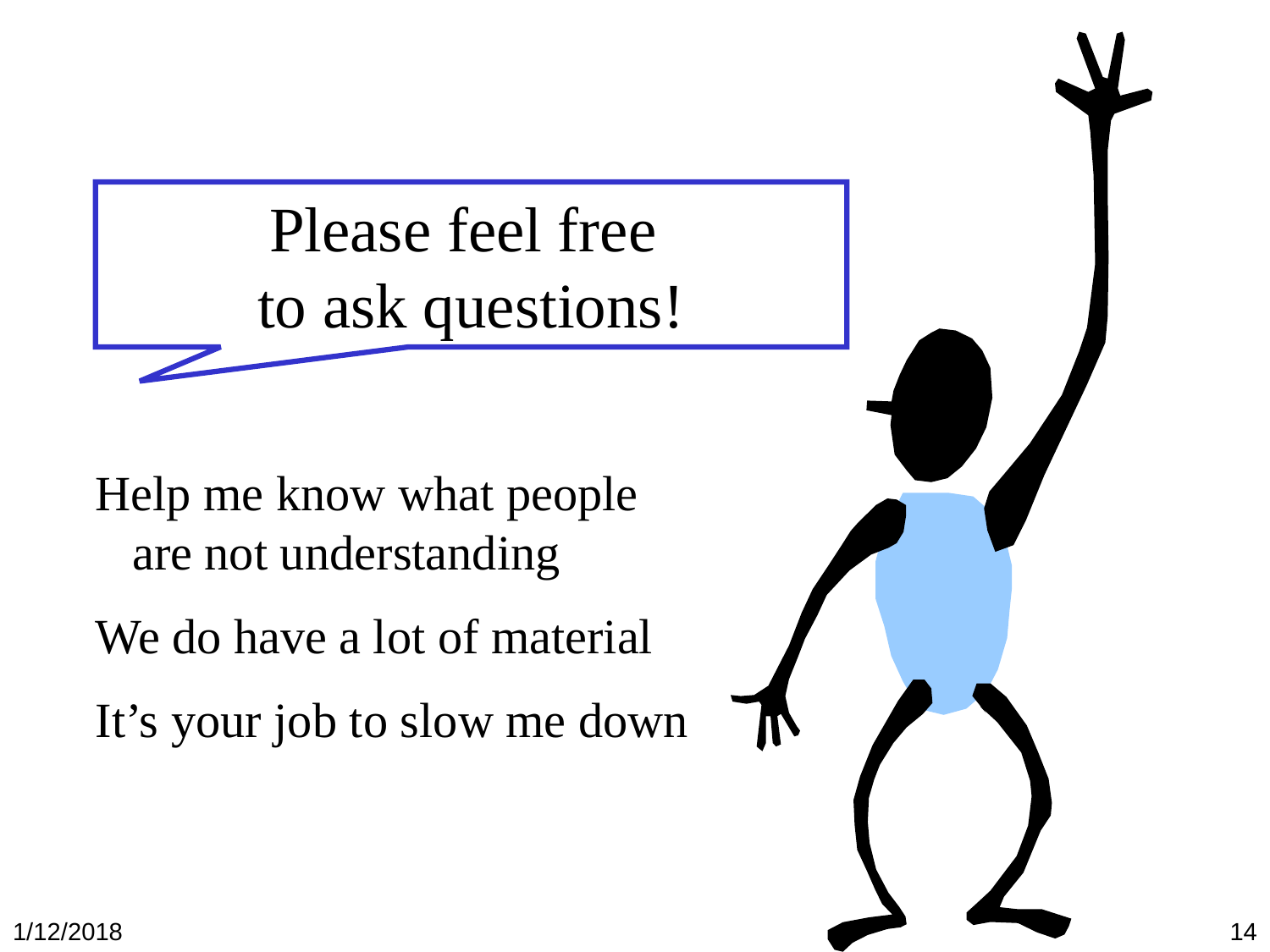

Please feel free
to ask questions!
Help me know what people
   are not understanding
We do have a lot of material
It’s your job to slow me down

1/12/2018
14